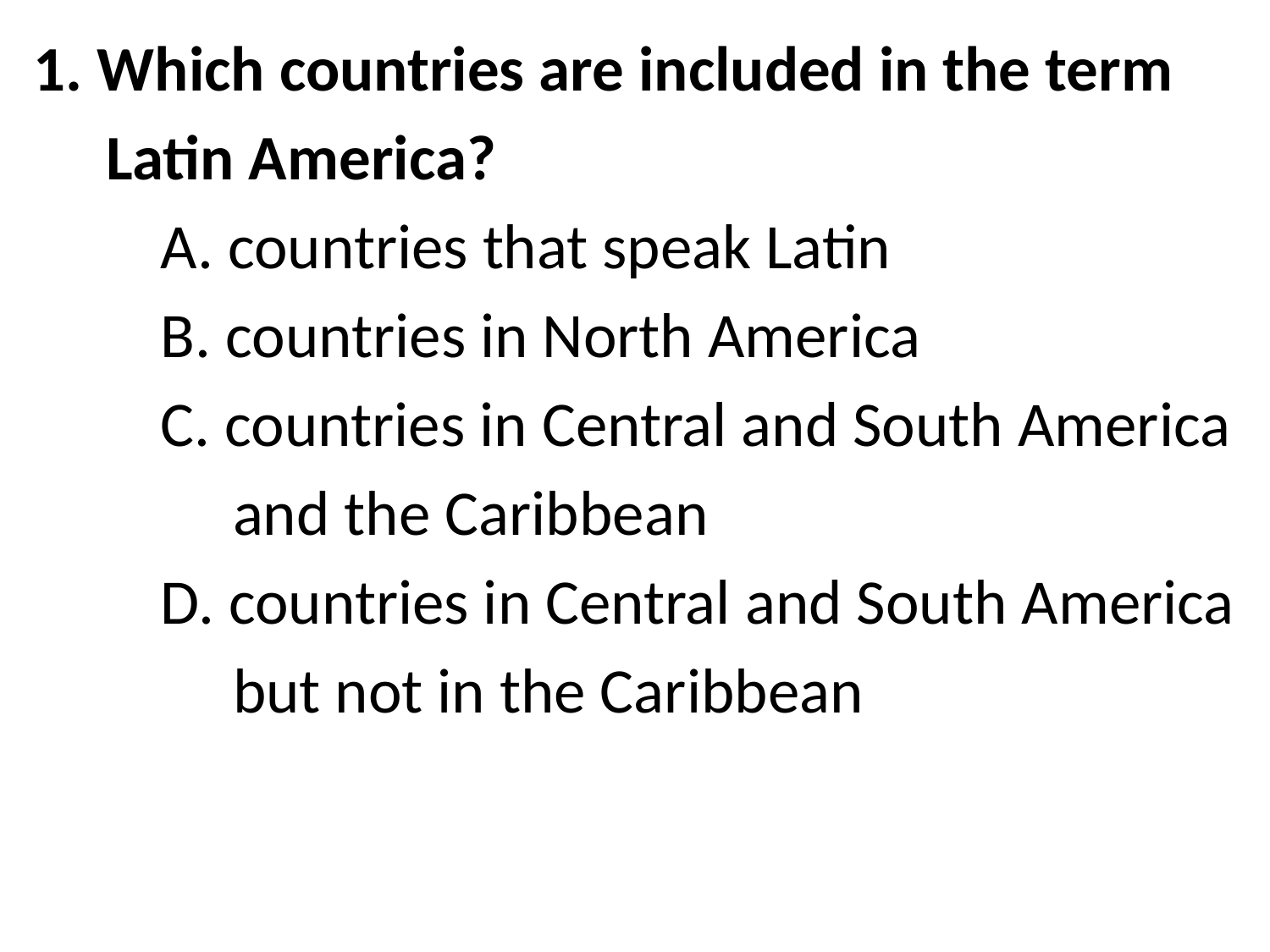

1. Which countries are included in the term
     Latin America?
	A. countries that speak Latin
	B. countries in North America
	C. countries in Central and South America
	     and the Caribbean
	D. countries in Central and South America
	     but not in the Caribbean